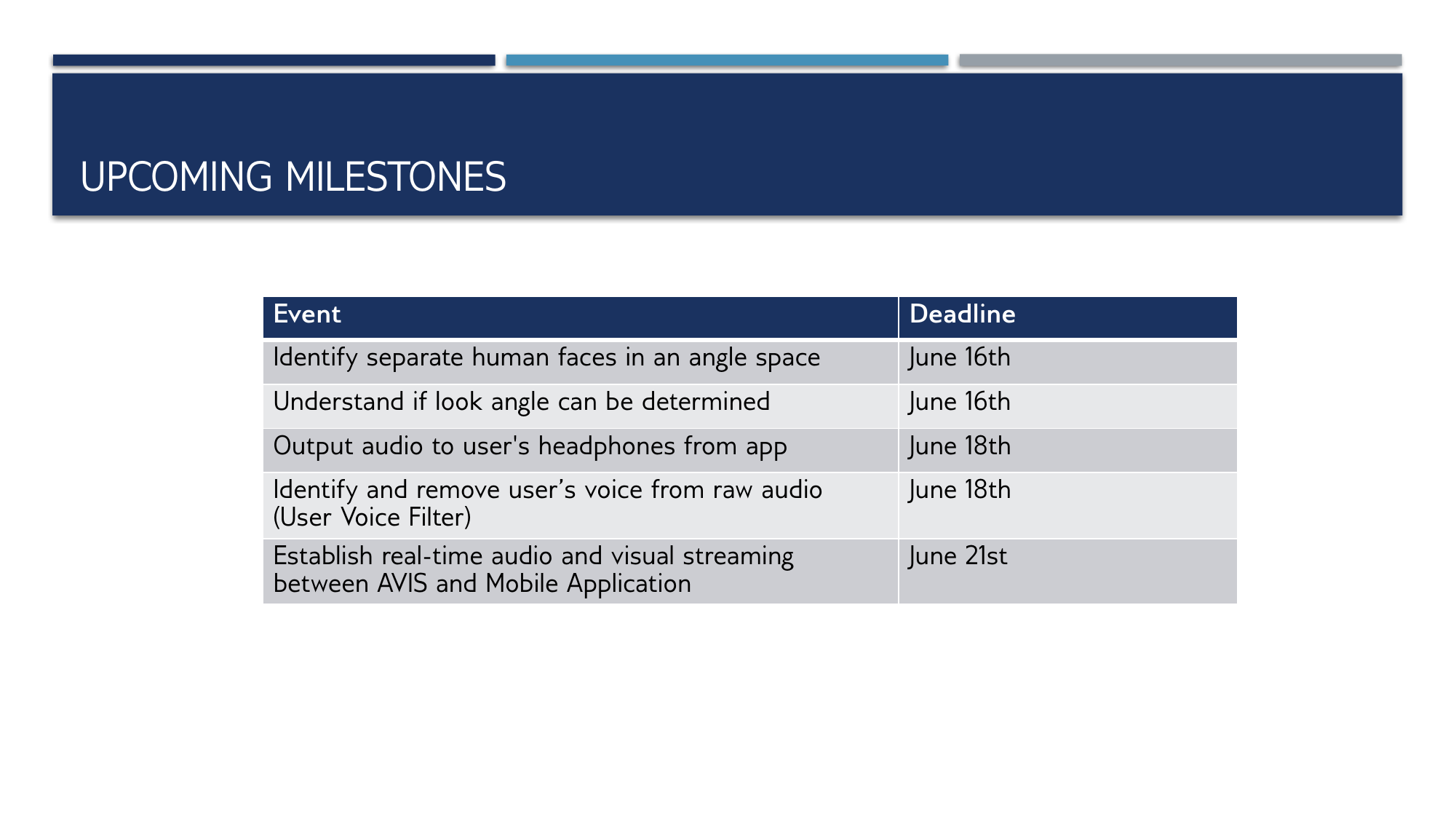

# Upcoming milestones

| Event | Deadline |
| --- | --- |
| Identify separate human faces in an angle space | June 16th |
| Understand if look angle can be determined | June 16th |
| Output audio to user's headphones from app | June 18th |
| Identify and remove user’s voice from raw audio (User Voice Filter) | June 18th |
| Establish real-time audio and visual streaming between AVIS and Mobile Application | June 21st |